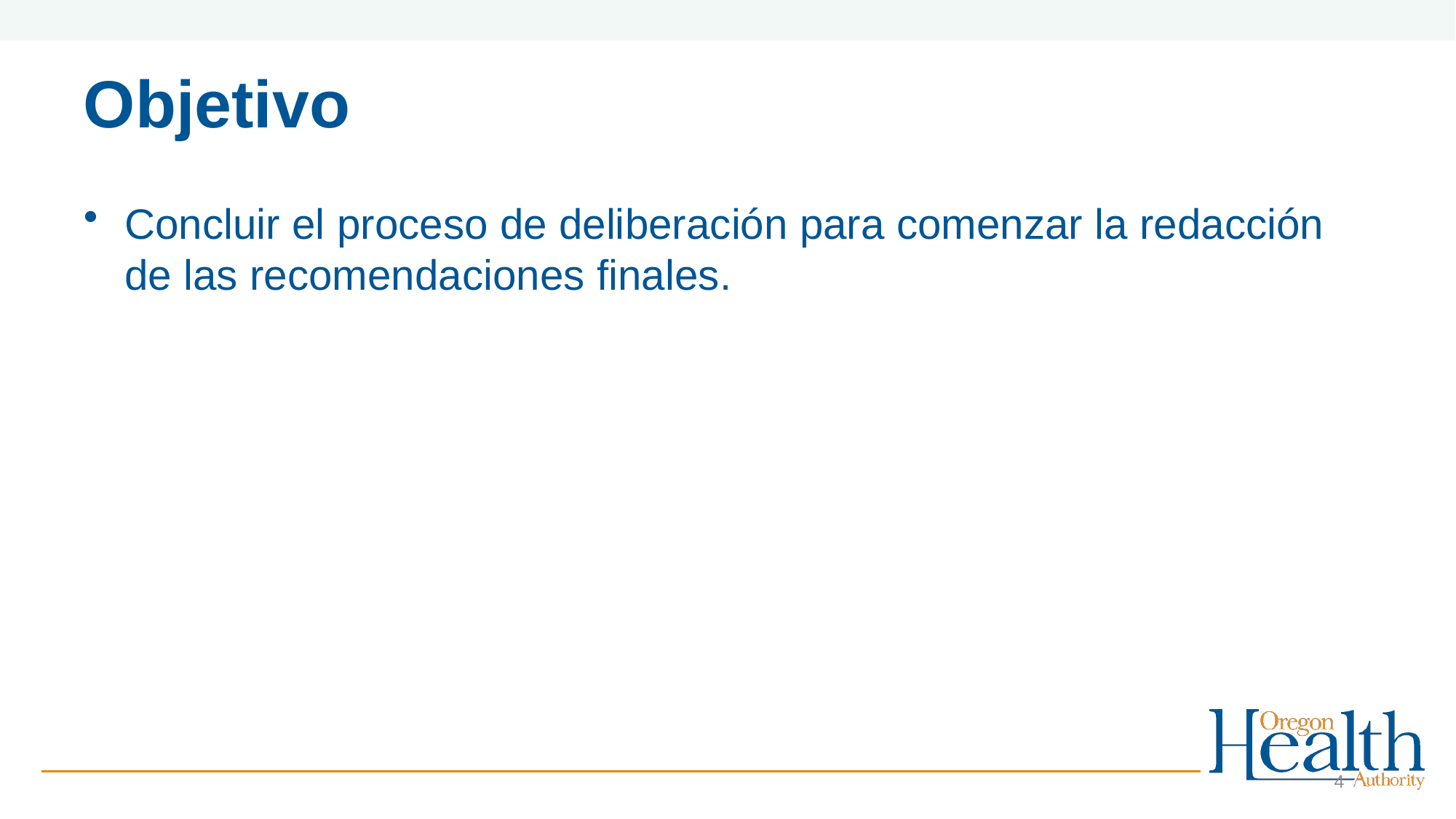

# Objetivo
Concluir el proceso de deliberación para comenzar la redacción de las recomendaciones finales.
4